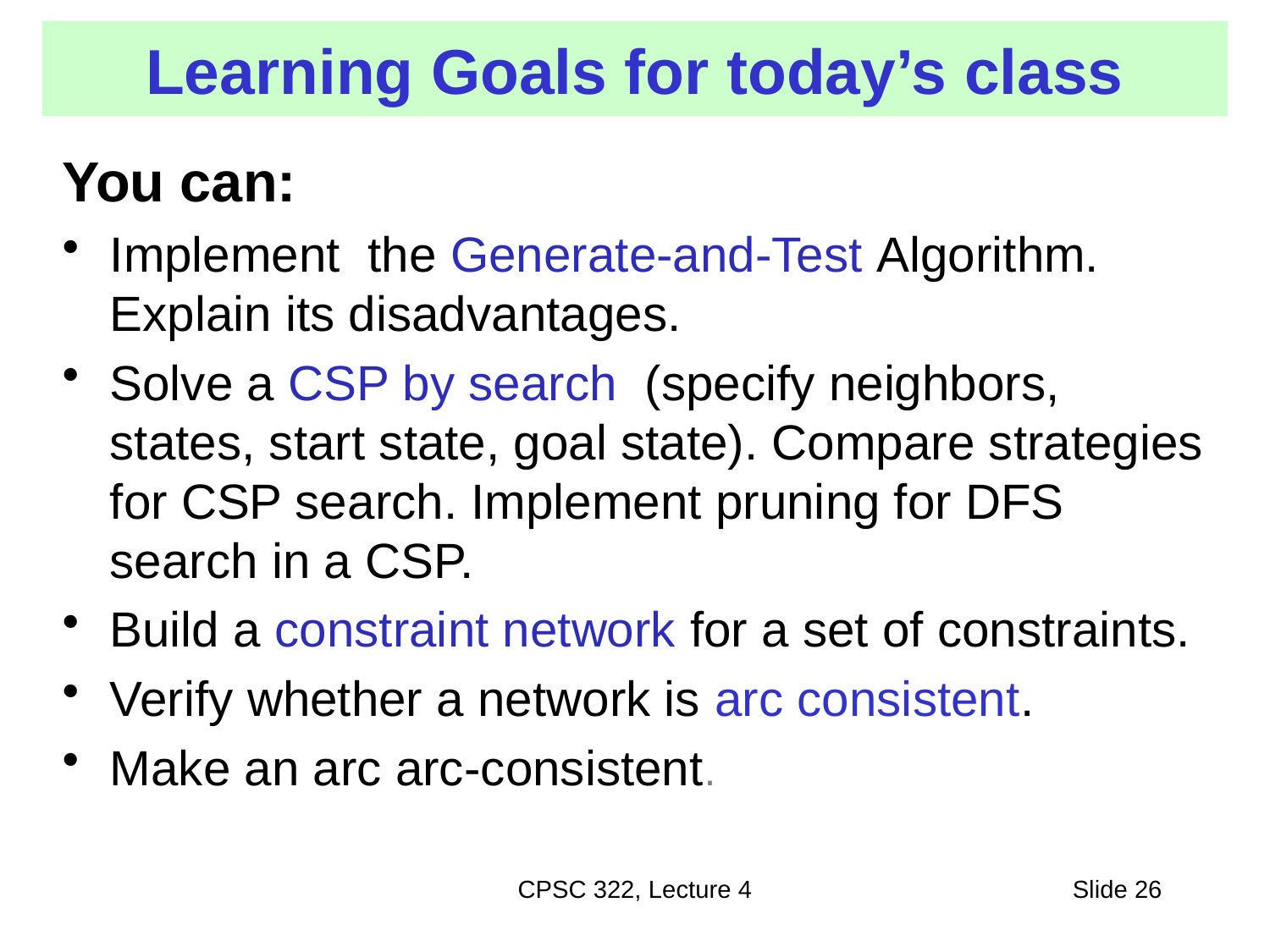

# Learning Goals for today’s class
You can:
Implement  the Generate-and-Test Algorithm. Explain its disadvantages.
Solve a CSP by search  (specify neighbors, states, start state, goal state). Compare strategies for CSP search. Implement pruning for DFS search in a CSP.
Build a constraint network for a set of constraints.
Verify whether a network is arc consistent.
Make an arc arc-consistent.
CPSC 322, Lecture 4
Slide 26